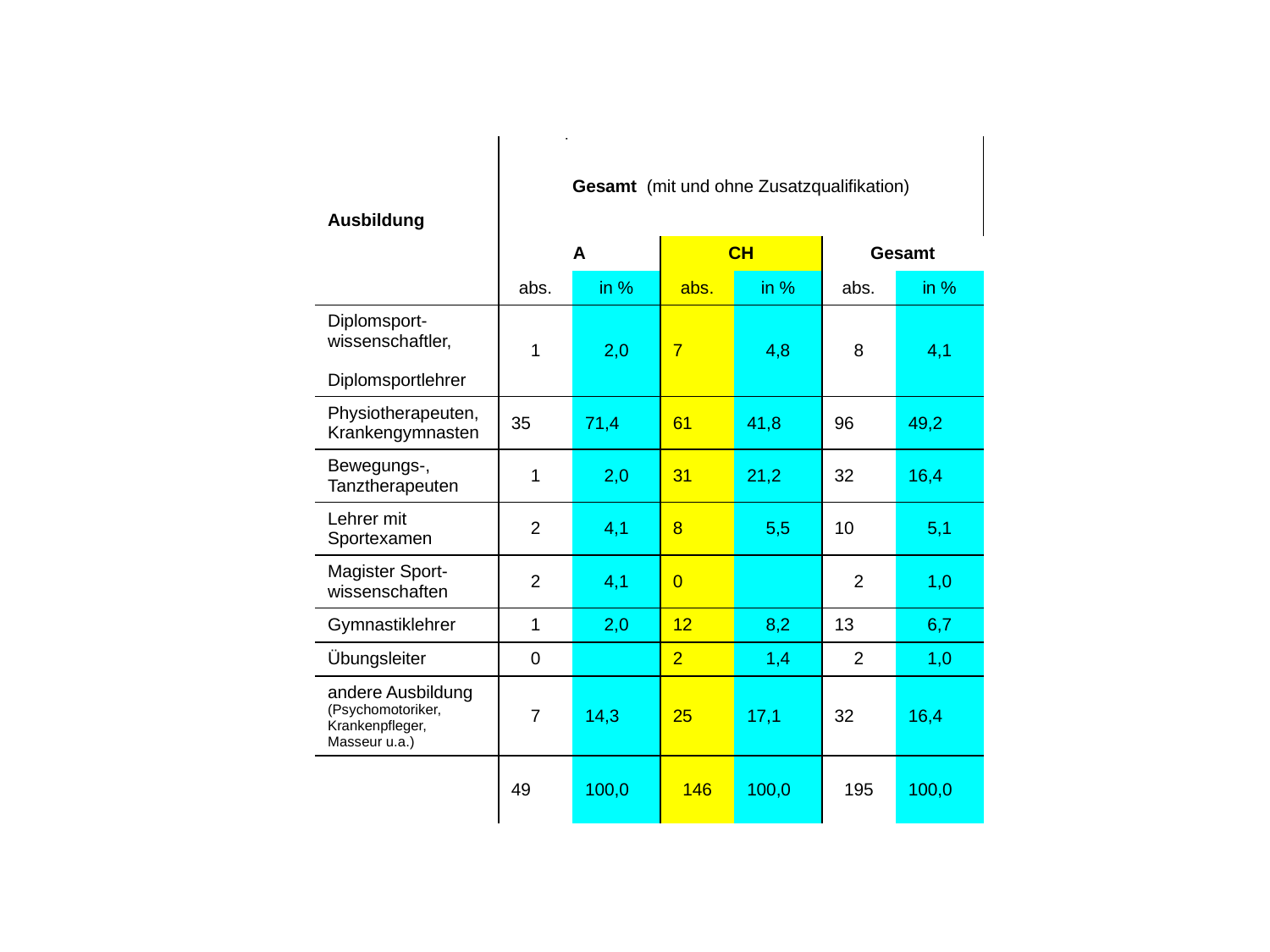

|  | Gesamt (mit und ohne Zusatzqualifikation) |  |  |  |  |  |
| --- | --- | --- | --- | --- | --- | --- |
| Ausbildung |  |  |  |  |  |  |
|  | A |  | CH |  | Gesamt |  |
|  | abs. | in % | abs. | in % | abs. | in % |
| Diplomsport-wissenschaftler, Diplomsportlehrer | 1 | 2,0 | 7 | 4,8 | 8 | 4,1 |
| Physiotherapeuten, Krankengymnasten | 35 | 71,4 | 61 | 41,8 | 96 | 49,2 |
| Bewegungs-, Tanztherapeuten | 1 | 2,0 | 31 | 21,2 | 32 | 16,4 |
| Lehrer mit Sportexamen | 2 | 4,1 | 8 | 5,5 | 10 | 5,1 |
| Magister Sport-wissenschaften | 2 | 4,1 | 0 |  | 2 | 1,0 |
| Gymnastiklehrer | 1 | 2,0 | 12 | 8,2 | 13 | 6,7 |
| Übungsleiter | 0 |  | 2 | 1,4 | 2 | 1,0 |
| andere Ausbildung (Psychomotoriker, Krankenpfleger, Masseur u.a.) | 7 | 14,3 | 25 | 17,1 | 32 | 16,4 |
|  | 49 | 100,0 | 146 | 100,0 | 195 | 100,0 |